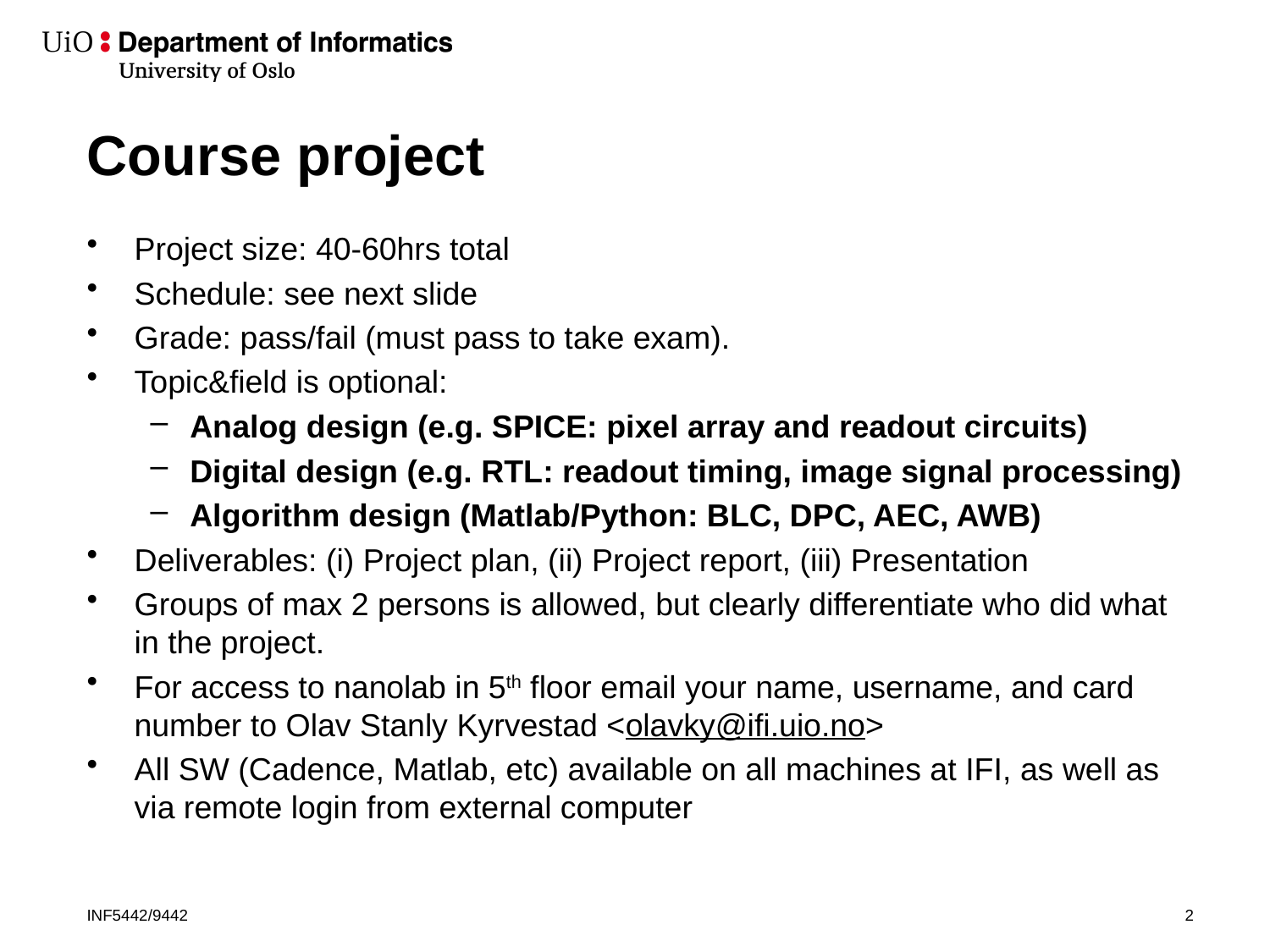

# Course project
Project size: 40-60hrs total
Schedule: see next slide
Grade: pass/fail (must pass to take exam).
Topic&field is optional:
Analog design (e.g. SPICE: pixel array and readout circuits)
Digital design (e.g. RTL: readout timing, image signal processing)
Algorithm design (Matlab/Python: BLC, DPC, AEC, AWB)
Deliverables: (i) Project plan, (ii) Project report, (iii) Presentation
Groups of max 2 persons is allowed, but clearly differentiate who did what in the project.
For access to nanolab in 5th floor email your name, username, and card number to Olav Stanly Kyrvestad <olavky@ifi.uio.no>
All SW (Cadence, Matlab, etc) available on all machines at IFI, as well as via remote login from external computer
INF5442/9442
2